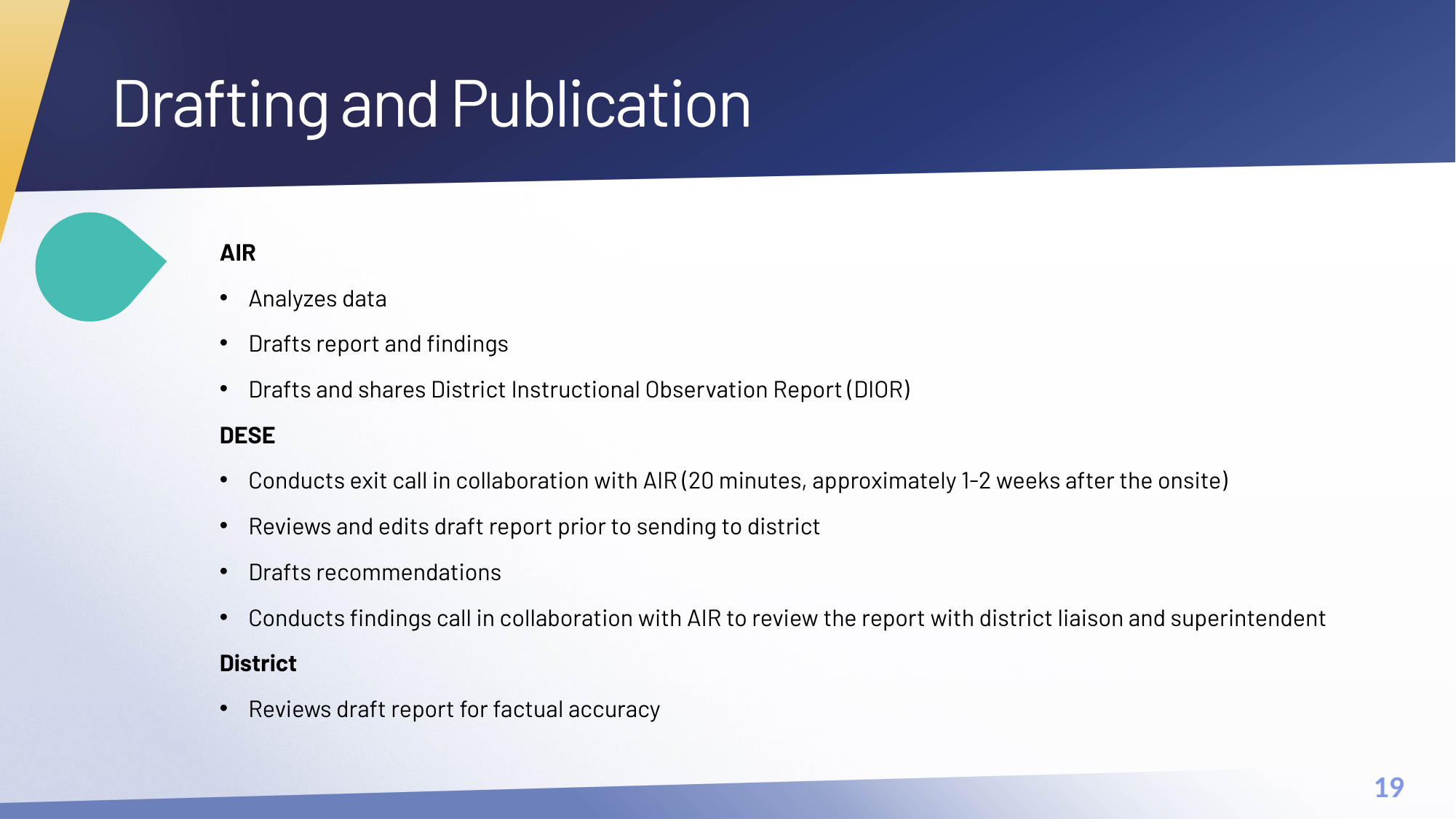

# Drafting and Publication

AIR
Analyzes data
Drafts report and findings
Drafts and shares District Instructional Observation Report (DIOR)
DESE
Conducts exit call in collaboration with AIR (20 minutes, approximately 1-2 weeks after the onsite)
Reviews and edits draft report prior to sending to district
Drafts recommendations
Conducts findings call in collaboration with AIR to review the report with district liaison and superintendent
District
Reviews draft report for factual accuracy